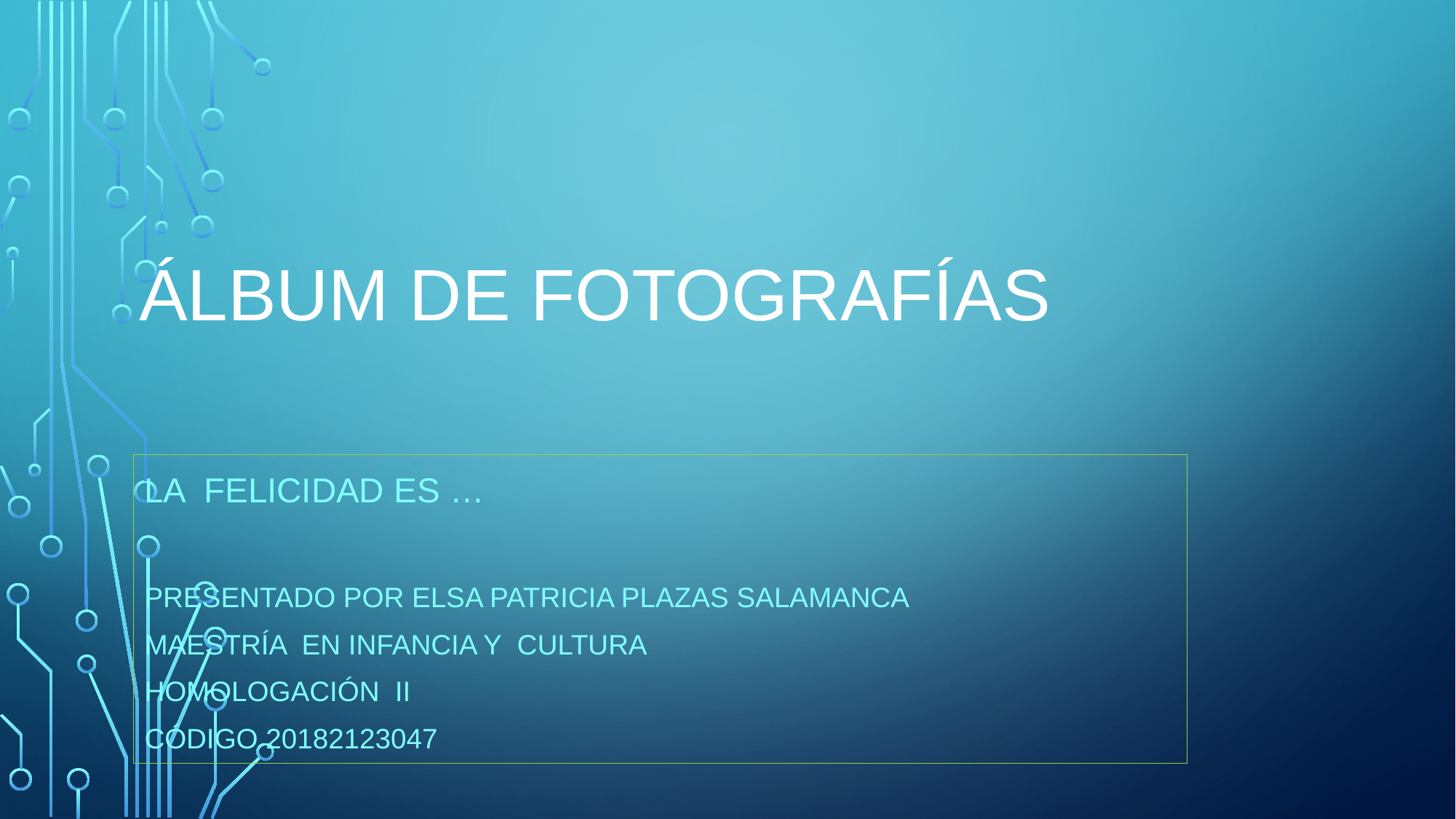

# Álbum de fotografías
LA  FELICIDAD ES …

Presentado por Elsa Patricia Plazas Salamanca
Maestría  en Infancia y  Cultura
Homologación  II
Código 20182123047